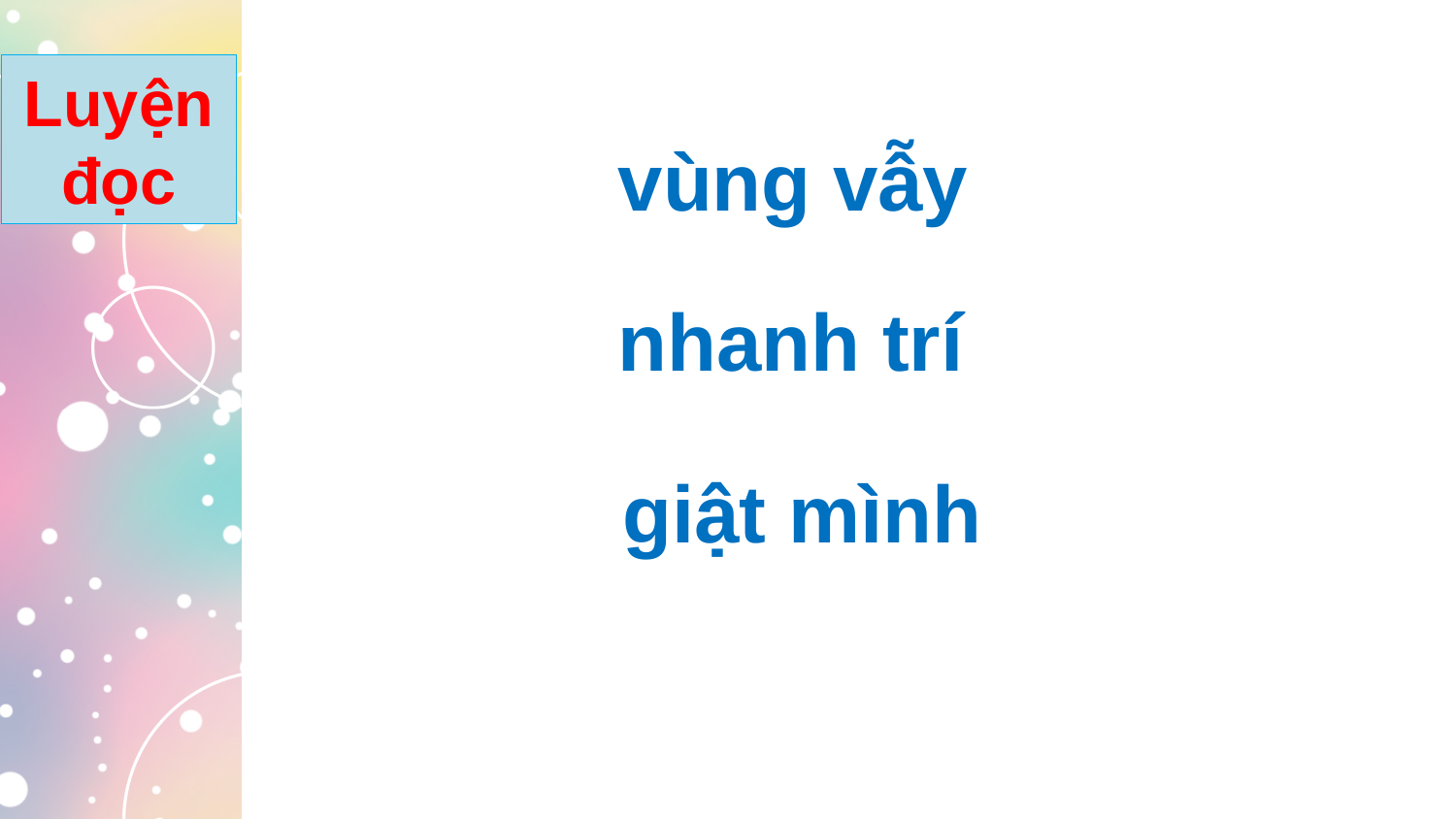

Luyện đọc
vùng vẫy
nhanh trí
giật mình